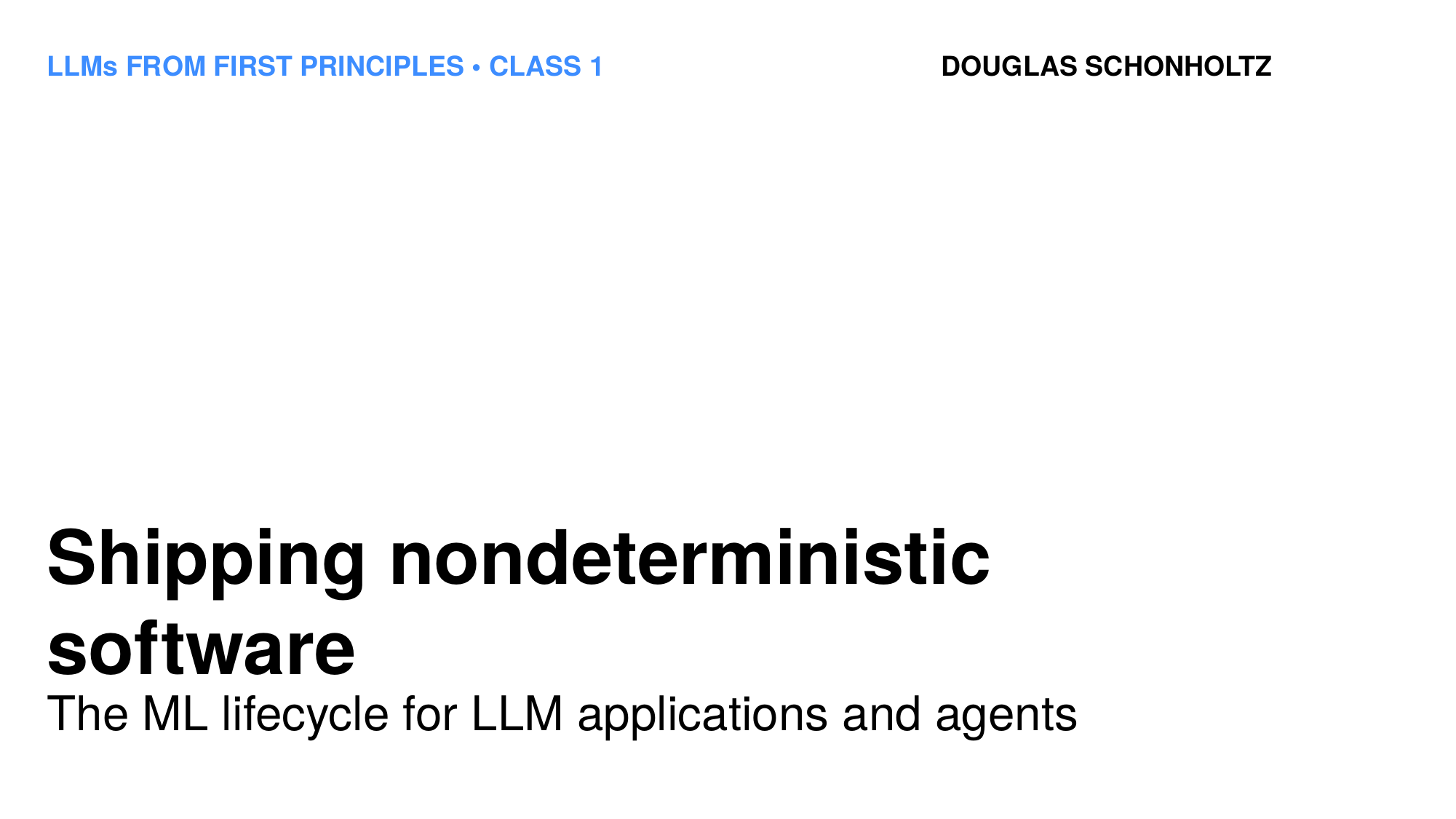

LLMs FROM FIRST PRINCIPLES • CLASS 1
DOUGLAS SCHONHOLTZ
Shipping nondeterministic software
The ML lifecycle for LLM applications and agents